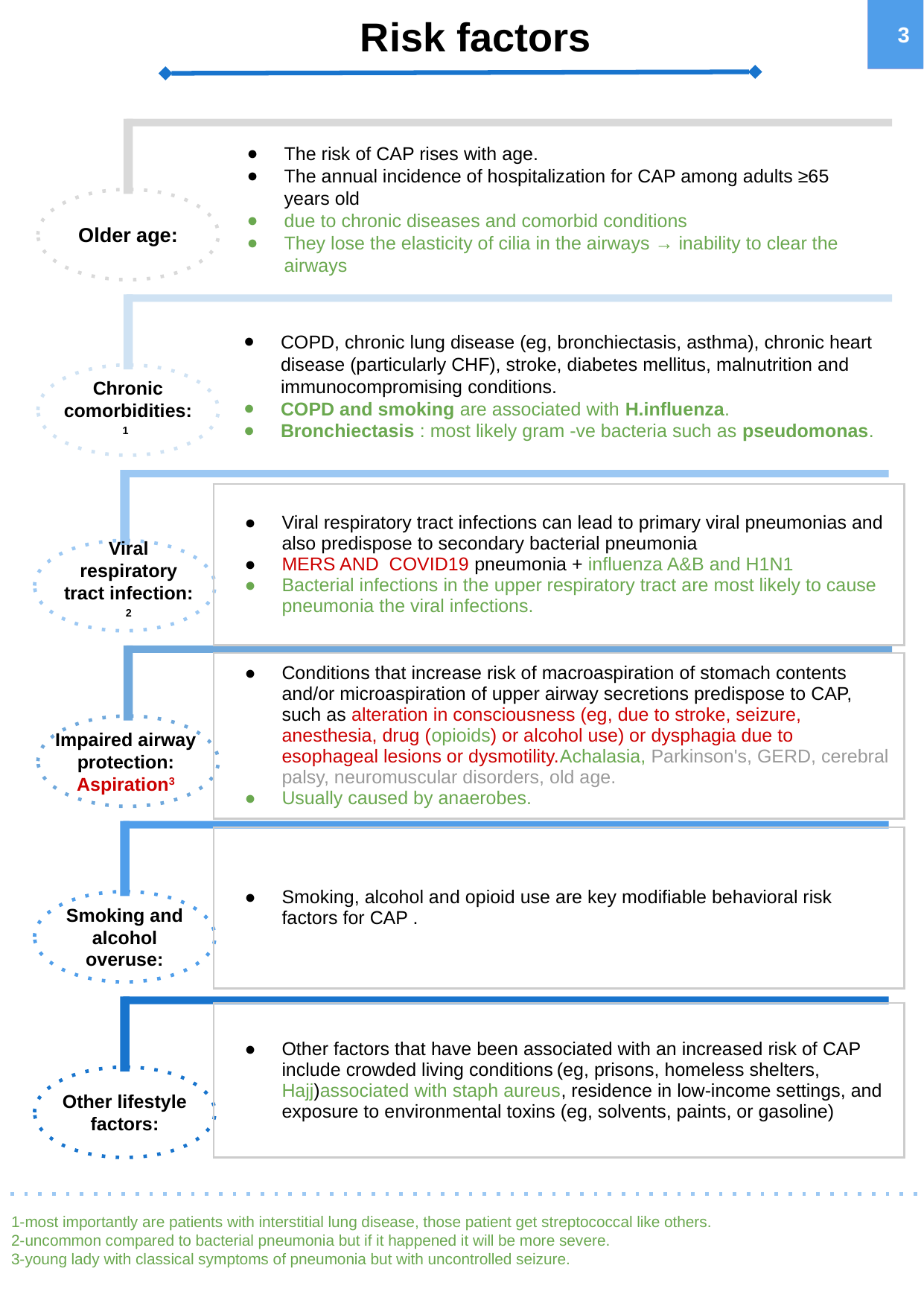

Risk factors
3

The risk of CAP rises with age.
The annual incidence of hospitalization for CAP among adults ≥65 years old
due to chronic diseases and comorbid conditions
They lose the elasticity of cilia in the airways → inability to clear the airways
Older age:

Chronic comorbidities:1
COPD, chronic lung disease (eg, bronchiectasis, asthma), chronic heart disease (particularly CHF), stroke, diabetes mellitus, malnutrition and immunocompromising conditions.
COPD and smoking are associated with H.influenza.
Bronchiectasis : most likely gram -ve bacteria such as pseudomonas.

Viral respiratory tract infection: 2
| Viral respiratory tract infections can lead to primary viral pneumonias and also predispose to secondary bacterial pneumonia MERS AND COVID19 pneumonia + influenza A&B and H1N1 Bacterial infections in the upper respiratory tract are most likely to cause pneumonia the viral infections. |
| --- |

Impaired airway protection:
Aspiration3
| Conditions that increase risk of macroaspiration of stomach contents and/or microaspiration of upper airway secretions predispose to CAP, such as alteration in consciousness (eg, due to stroke, seizure, anesthesia, drug (opioids) or alcohol use) or dysphagia due to esophageal lesions or dysmotility.Achalasia, Parkinson's, GERD, cerebral palsy, neuromuscular disorders, old age. Usually caused by anaerobes. |
| --- |

Smoking and alcohol overuse:
| Smoking, alcohol and opioid use are key modifiable behavioral risk factors for CAP . |
| --- |

Other lifestyle factors:
| Other factors that have been associated with an increased risk of CAP include crowded living conditions (eg, prisons, homeless shelters, Hajj)associated with staph aureus, residence in low-income settings, and exposure to environmental toxins (eg, solvents, paints, or gasoline) |
| --- |
1-most importantly are patients with interstitial lung disease, those patient get streptococcal like others.
2-uncommon compared to bacterial pneumonia but if it happened it will be more severe.
3-young lady with classical symptoms of pneumonia but with uncontrolled seizure.